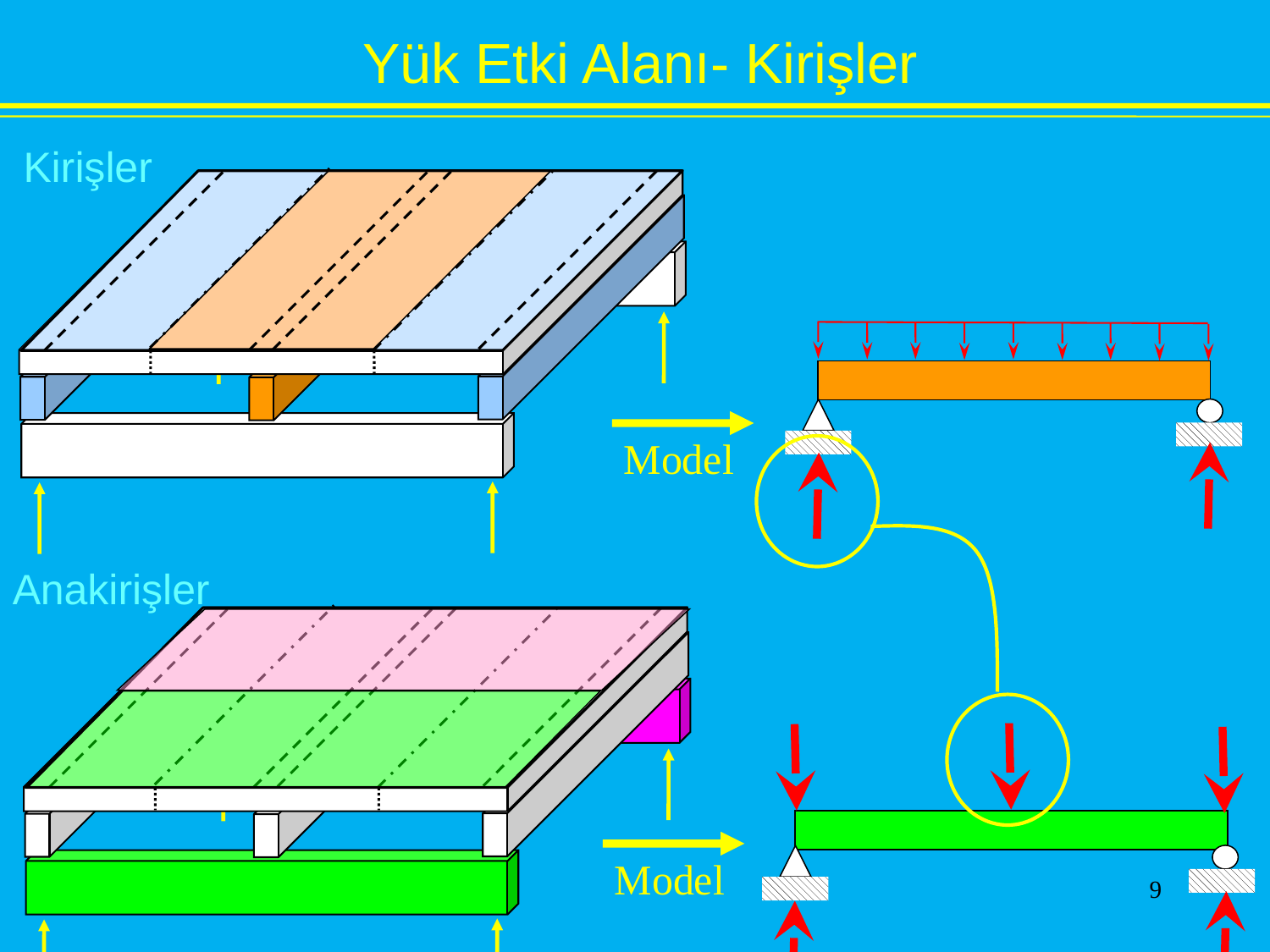

Yük Etki Alanı- Kirişler

Kirişler

Model

Anakirişler

Model
9